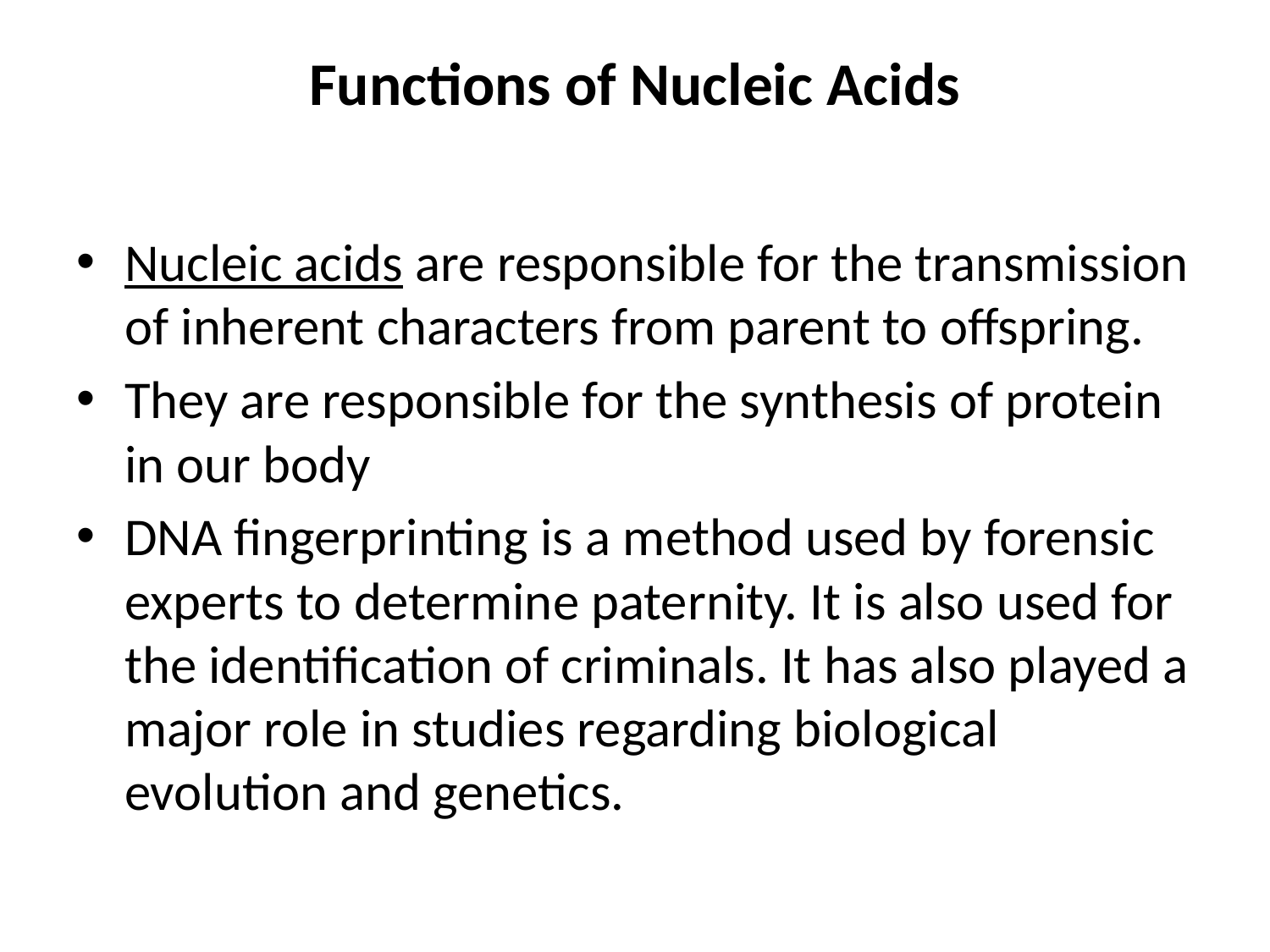

# Functions of Nucleic Acids
Nucleic acids are responsible for the transmission of inherent characters from parent to offspring.
They are responsible for the synthesis of protein in our body
DNA fingerprinting is a method used by forensic experts to determine paternity. It is also used for the identification of criminals. It has also played a major role in studies regarding biological evolution and genetics.